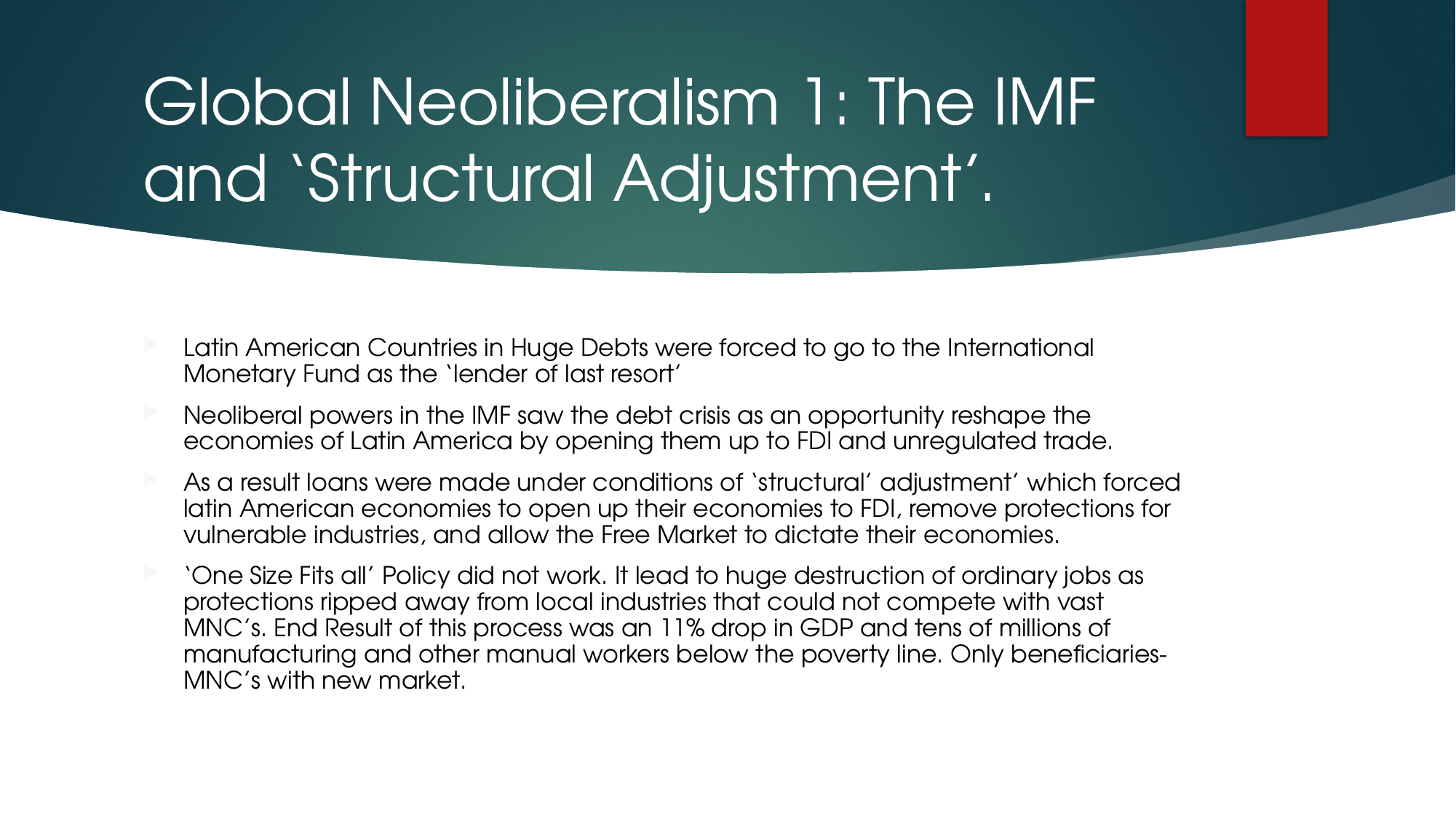

# Global Neoliberalism 1: The IMF and ‘Structural Adjustment’.

Latin American Countries in Huge Debts were forced to go to the International Monetary Fund as the ‘lender of last resort’
Neoliberal powers in the IMF saw the debt crisis as an opportunity reshape the economies of Latin America by opening them up to FDI and unregulated trade.
As a result loans were made under conditions of ‘structural’ adjustment’ which forced latin American economies to open up their economies to FDI, remove protections for vulnerable industries, and allow the Free Market to dictate their economies.
‘One Size Fits all’ Policy did not work. It lead to huge destruction of ordinary jobs as protections ripped away from local industries that could not compete with vast MNC’s. End Result of this process was an 11% drop in GDP and tens of millions of manufacturing and other manual workers below the poverty line. Only beneficiaries- MNC’s with new market.